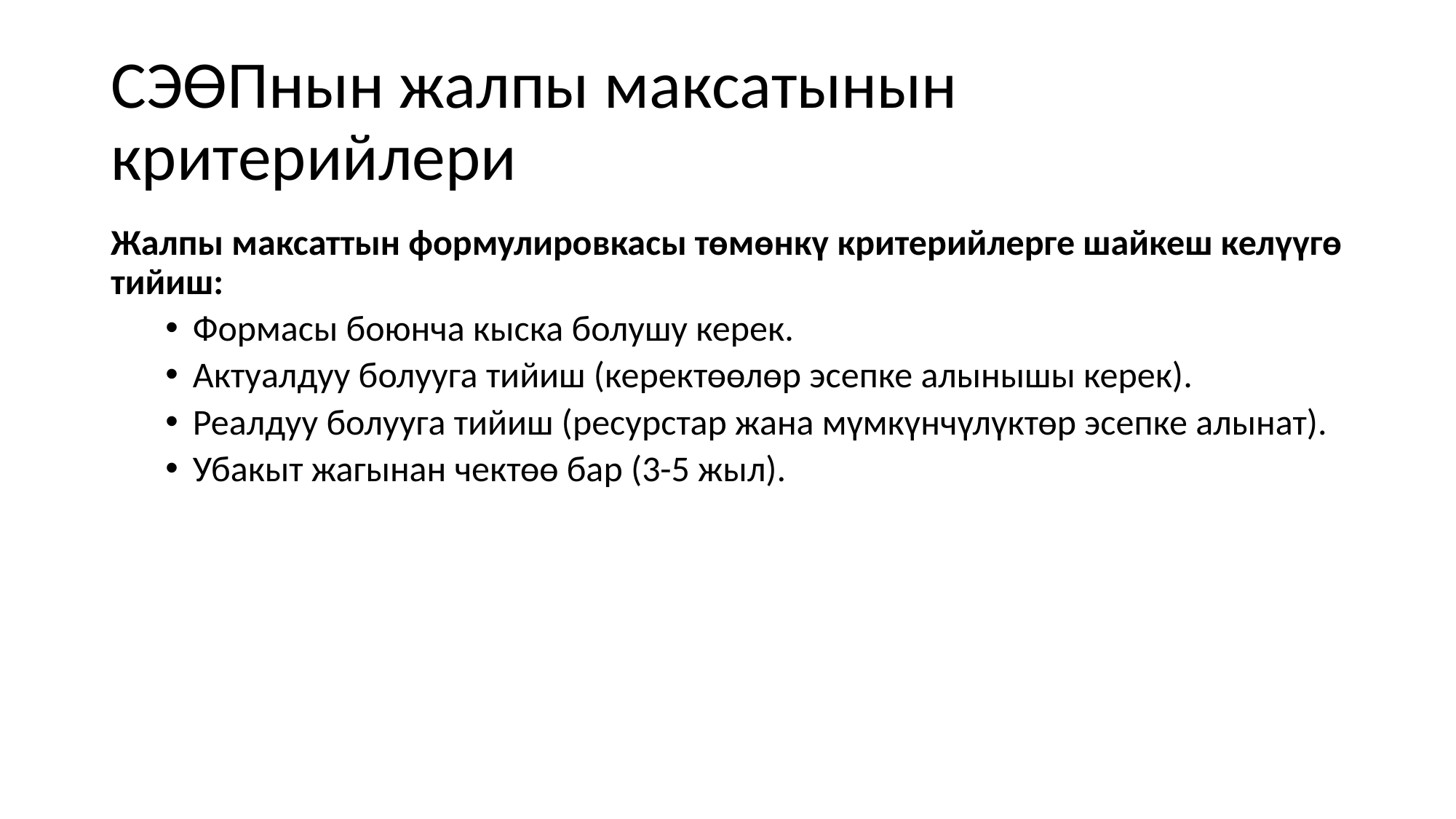

# СЭӨПнын жалпы максатынын критерийлери
Жалпы максаттын формулировкасы төмөнкү критерийлерге шайкеш келүүгө тийиш:
Формасы боюнча кыска болушу керек.
Актуалдуу болууга тийиш (керектөөлөр эсепке алынышы керек).
Реалдуу болууга тийиш (ресурстар жана мүмкүнчүлүктөр эсепке алынат).
Убакыт жагынан чектөө бар (3-5 жыл).